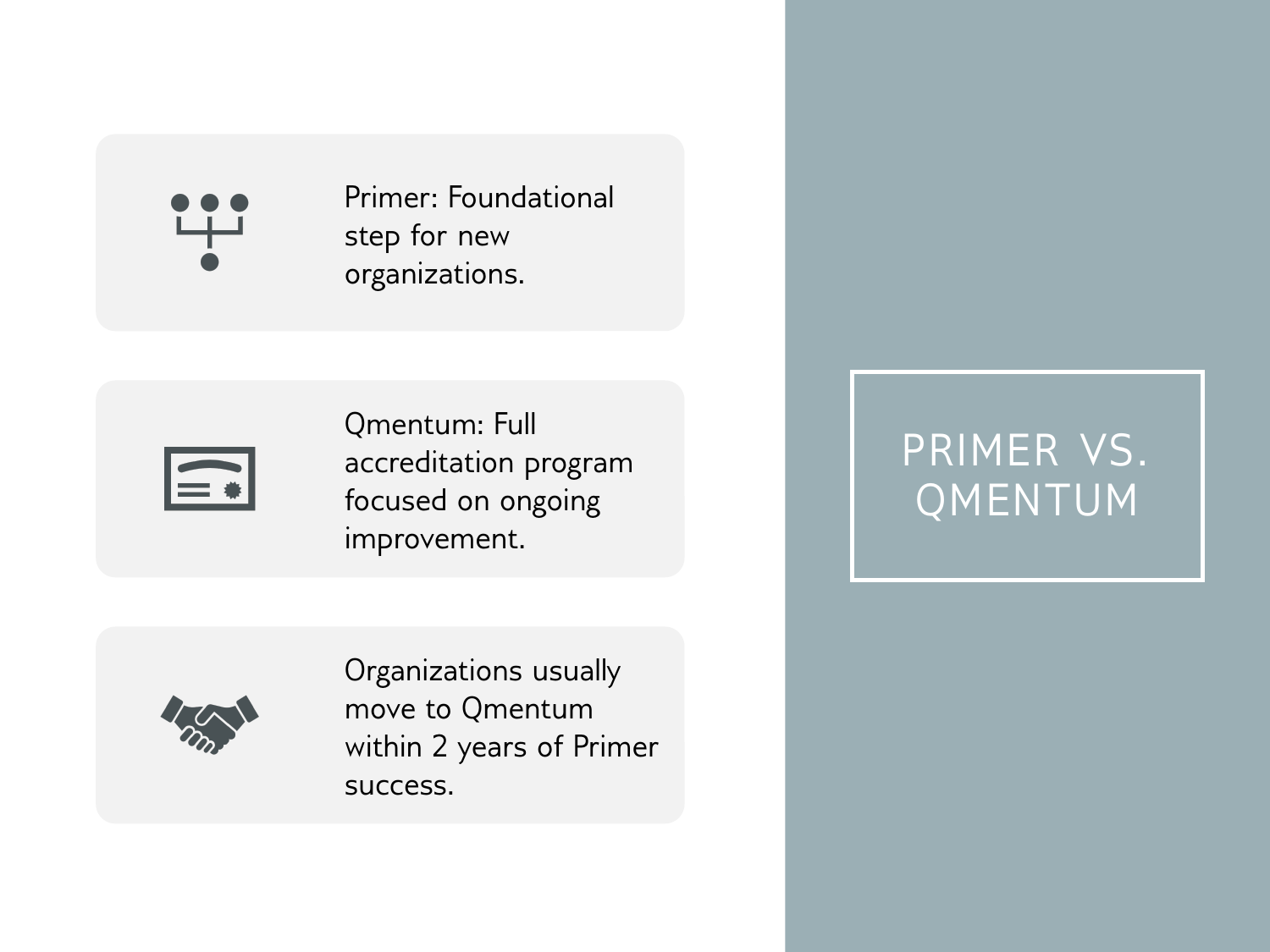

Primer: Foundational step for new organizations.
Qmentum: Full accreditation program focused on ongoing improvement.
Organizations usually move to Qmentum within 2 years of Primer success.
# Primer vs. Qmentum